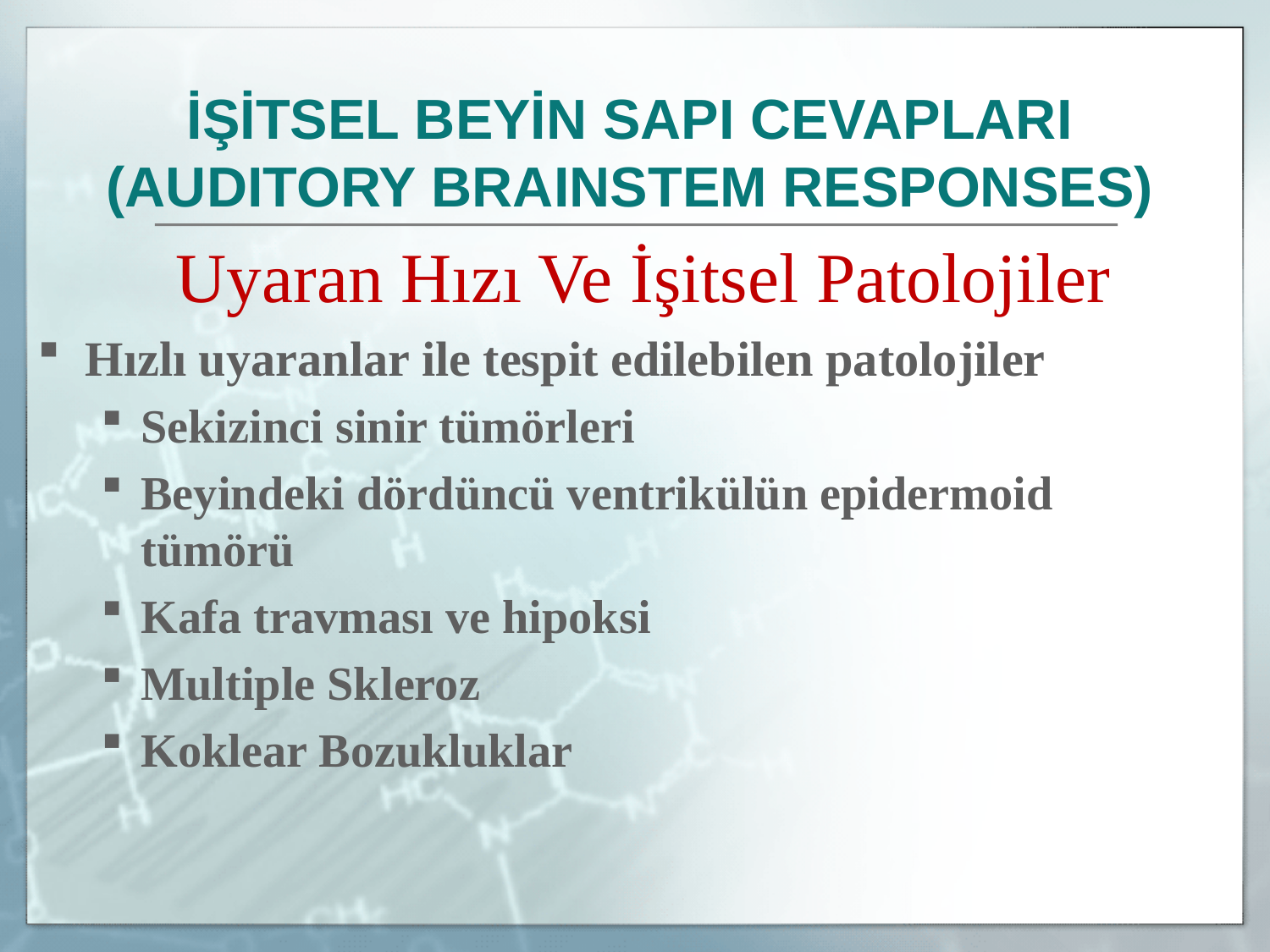

İŞİTSEL BEYİN SAPI CEVAPLARI
(AUDITORY BRAINSTEM RESPONSES)
	Uyaran Hızı Ve İşitsel Patolojiler
Hızlı uyaranlar ile tespit edilebilen patolojiler
Sekizinci sinir tümörleri
Beyindeki dördüncü ventrikülün epidermoid tümörü
Kafa travması ve hipoksi
Multiple Skleroz
Koklear Bozukluklar